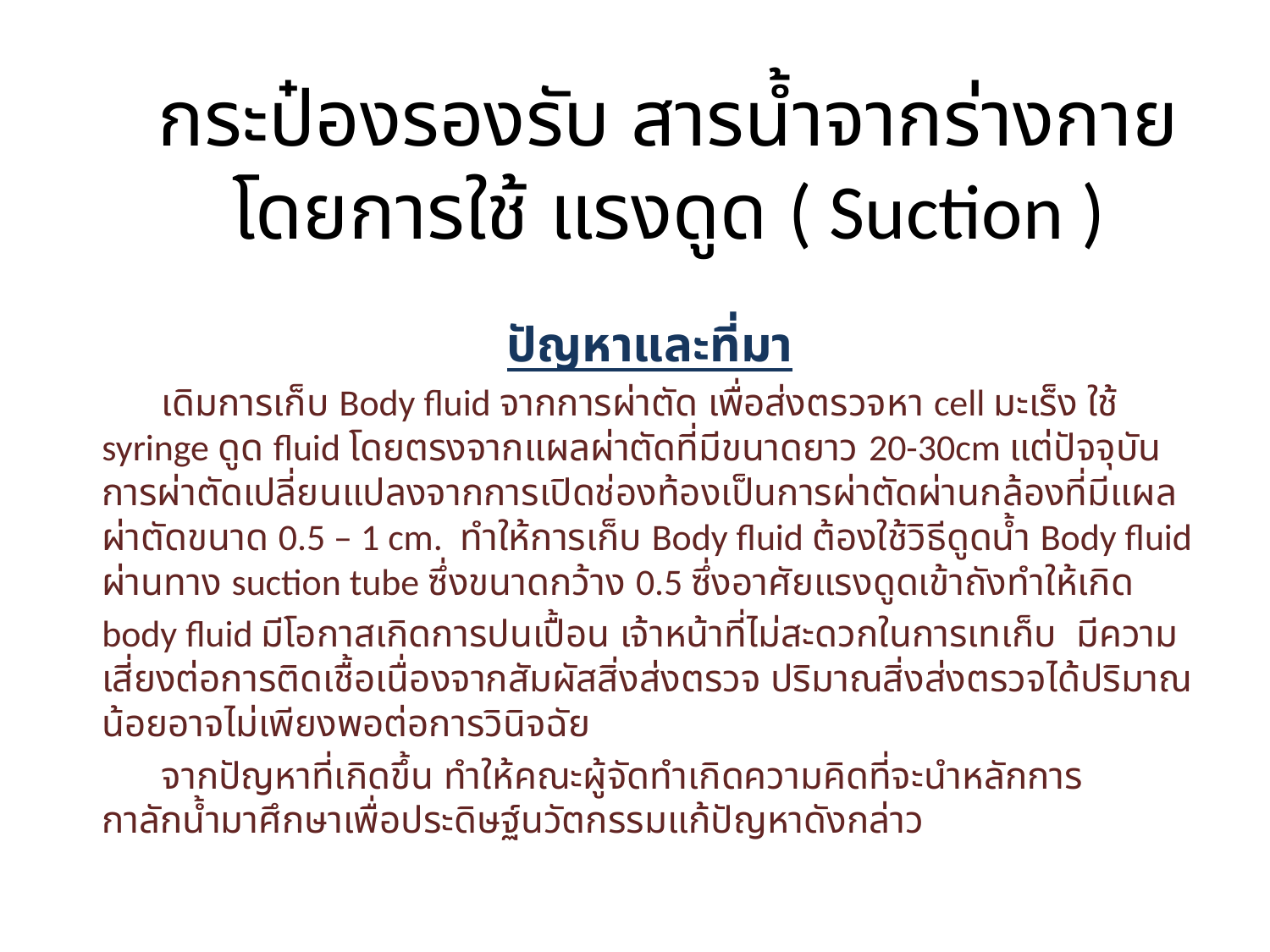

# กระป๋องรองรับ สารน้ำจากร่างกายโดยการใช้ แรงดูด ( Suction )
ปัญหาและที่มา
	เดิมการเก็บ Body fluid จากการผ่าตัด เพื่อส่งตรวจหา cell มะเร็ง ใช้ syringe ดูด fluid โดยตรงจากแผลผ่าตัดที่มีขนาดยาว 20-30cm แต่ปัจจุบันการผ่าตัดเปลี่ยนแปลงจากการเปิดช่องท้องเป็นการผ่าตัดผ่านกล้องที่มีแผลผ่าตัดขนาด 0.5 – 1 cm.  ทำให้การเก็บ Body fluid ต้องใช้วิธีดูดน้ำ Body fluid ผ่านทาง suction tube ซึ่งขนาดกว้าง 0.5 ซึ่งอาศัยแรงดูดเข้าถังทำให้เกิด
body fluid มีโอกาสเกิดการปนเปื้อน เจ้าหน้าที่ไม่สะดวกในการเทเก็บ  มีความเสี่ยงต่อการติดเชื้อเนื่องจากสัมผัสสิ่งส่งตรวจ ปริมาณสิ่งส่งตรวจได้ปริมาณน้อยอาจไม่เพียงพอต่อการวินิจฉัย
	จากปัญหาที่เกิดขึ้น ทำให้คณะผู้จัดทำเกิดความคิดที่จะนำหลักการกาลักน้ำมาศึกษาเพื่อประดิษฐ์นวัตกรรมแก้ปัญหาดังกล่าว